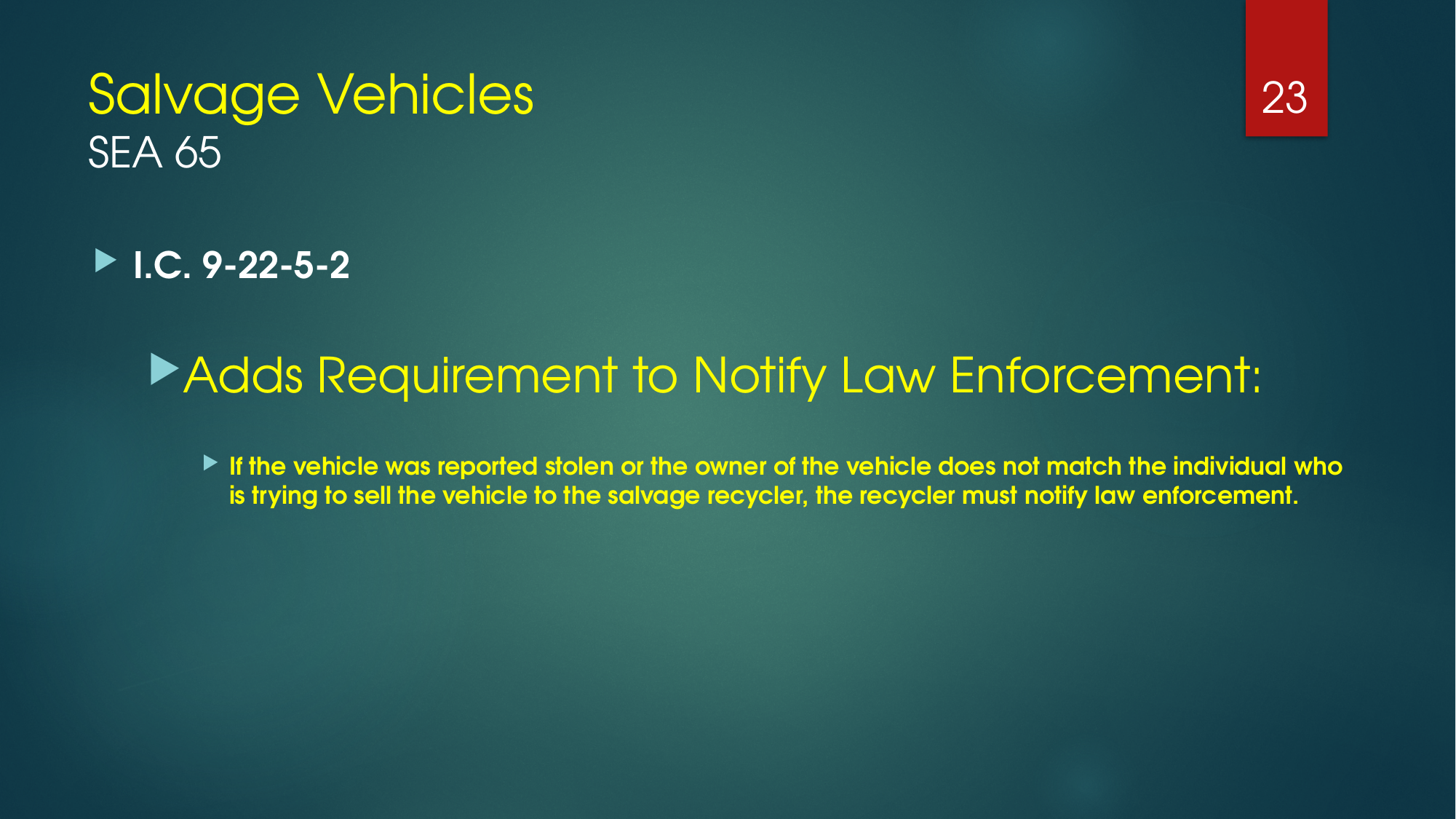

23
# Salvage Vehicles SEA 65
I.C. 9-22-5-2
Adds Requirement to Notify Law Enforcement:
If the vehicle was reported stolen or the owner of the vehicle does not match the individual who is trying to sell the vehicle to the salvage recycler, the recycler must notify law enforcement.